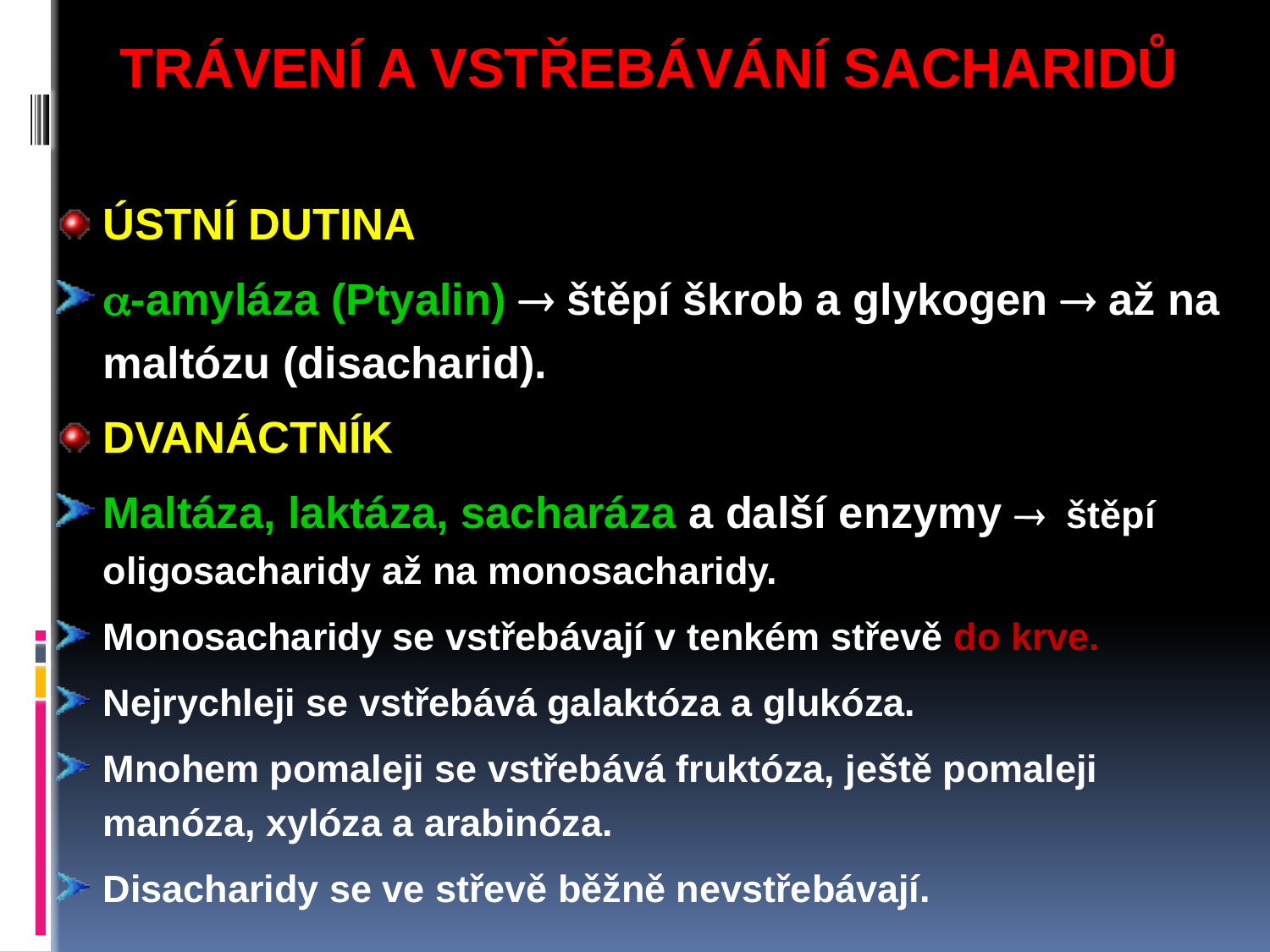

TRÁVENÍ A VSTŘEBÁVÁNÍ SACHARIDŮ

ÚSTNÍ DUTINA
α-amyláza (Ptyalin) → štěpí škrob a glykogen → až na maltózu (disacharid).
DVANÁCTNÍK
Maltáza, laktáza, sacharáza a další enzymy →  štěpí oligosacharidy až na monosacharidy.
Monosacharidy se vstřebávají v tenkém střevě do krve.
Nejrychleji se vstřebává galaktóza a glukóza.
Mnohem pomaleji se vstřebává fruktóza, ještě pomaleji manóza, xylóza a arabinóza.
Disacharidy se ve střevě běžně nevstřebávají.